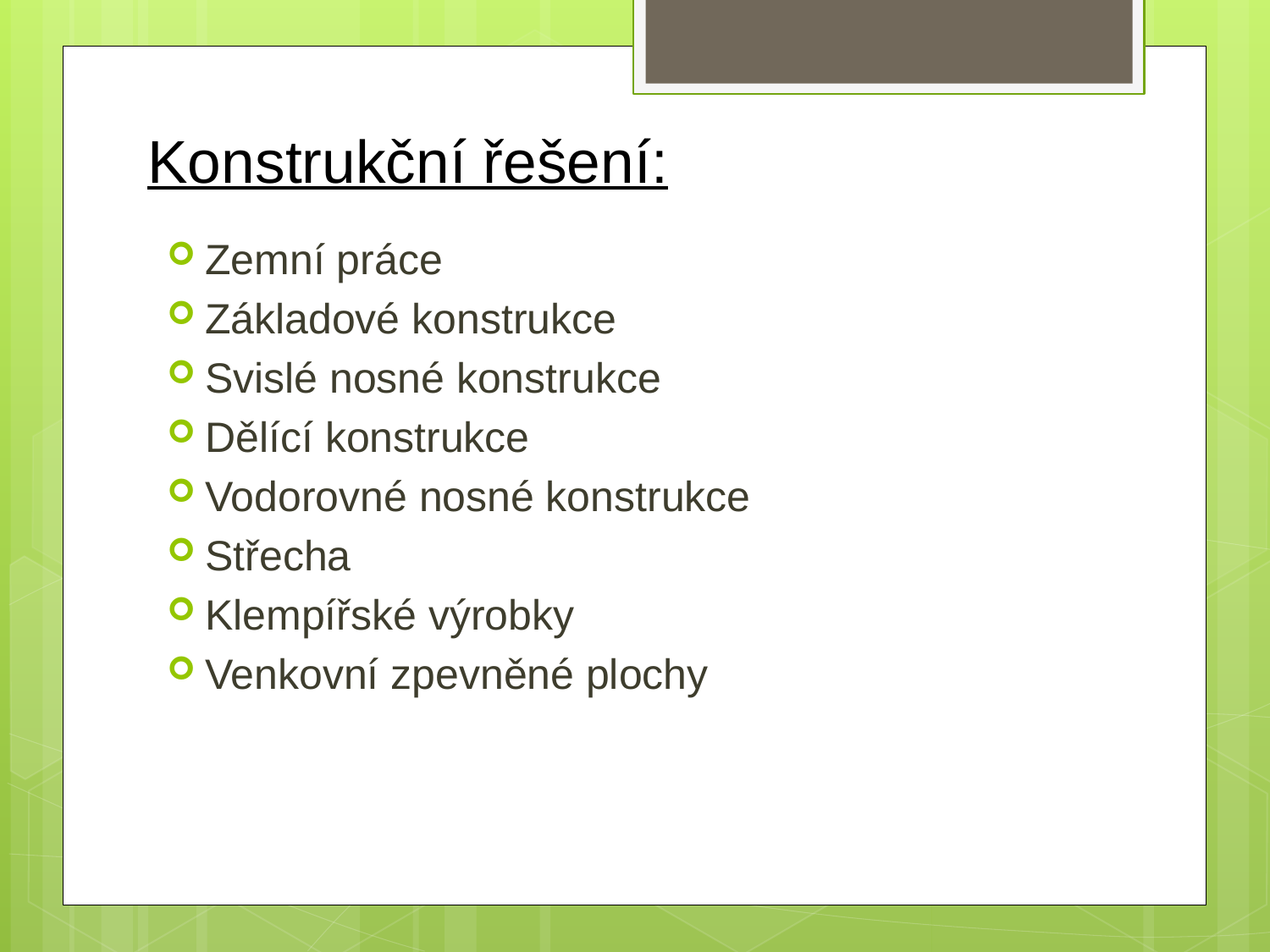

# Konstrukční řešení:
Zemní práce
Základové konstrukce
Svislé nosné konstrukce
Dělící konstrukce
Vodorovné nosné konstrukce
Střecha
Klempířské výrobky
Venkovní zpevněné plochy